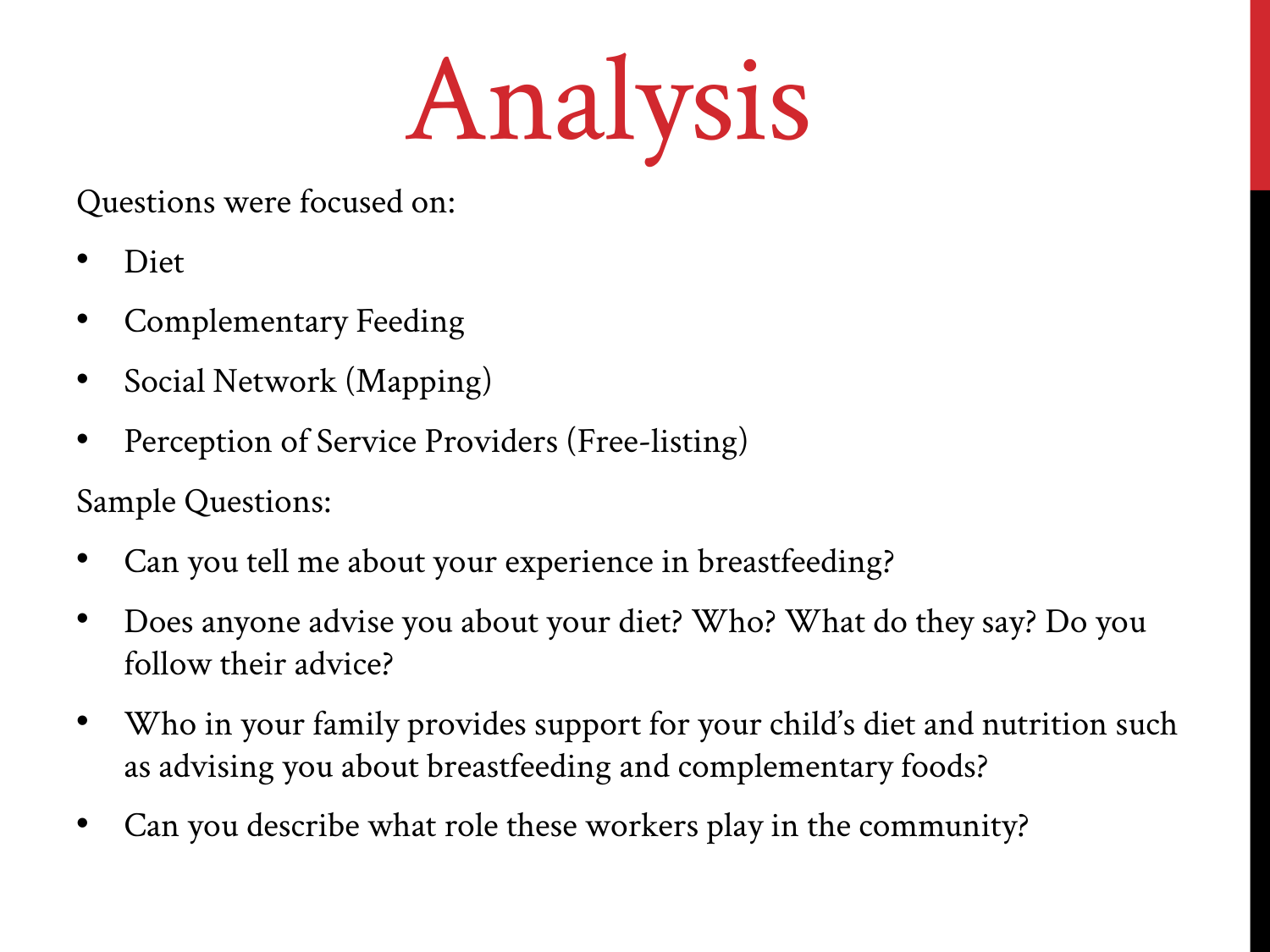

# Analysis
Questions were focused on:
Diet
Complementary Feeding
Social Network (Mapping)
Perception of Service Providers (Free-listing)
Sample Questions:
Can you tell me about your experience in breastfeeding?
Does anyone advise you about your diet? Who? What do they say? Do you follow their advice?
Who in your family provides support for your child’s diet and nutrition such as advising you about breastfeeding and complementary foods?
Can you describe what role these workers play in the community?